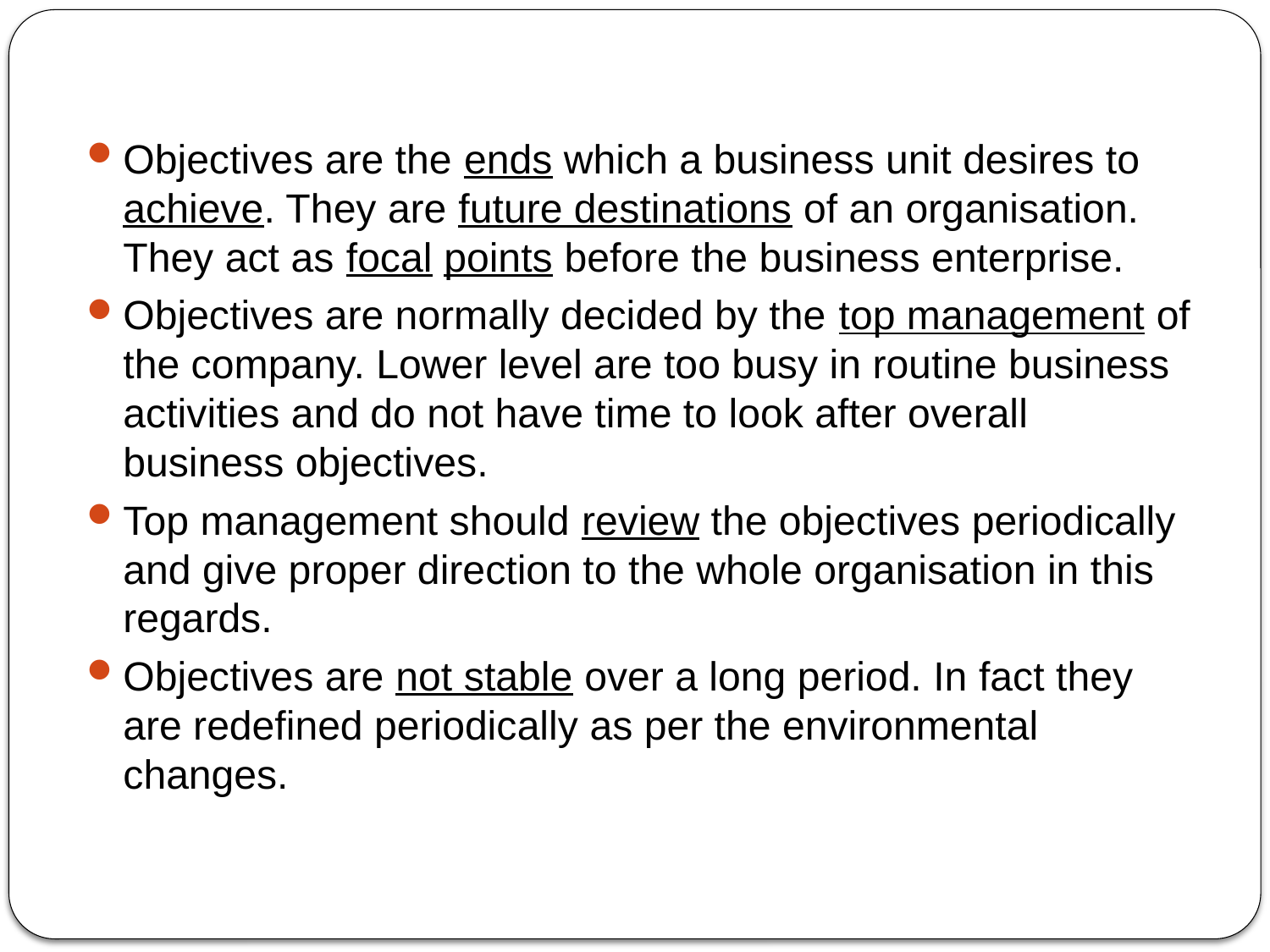

Objectives are the ends which a business unit desires to achieve. They are future destinations of an organisation. They act as focal points before the business enterprise.
Objectives are normally decided by the top management of the company. Lower level are too busy in routine business activities and do not have time to look after overall business objectives.
Top management should review the objectives periodically and give proper direction to the whole organisation in this regards.
Objectives are not stable over a long period. In fact they are redefined periodically as per the environmental changes.